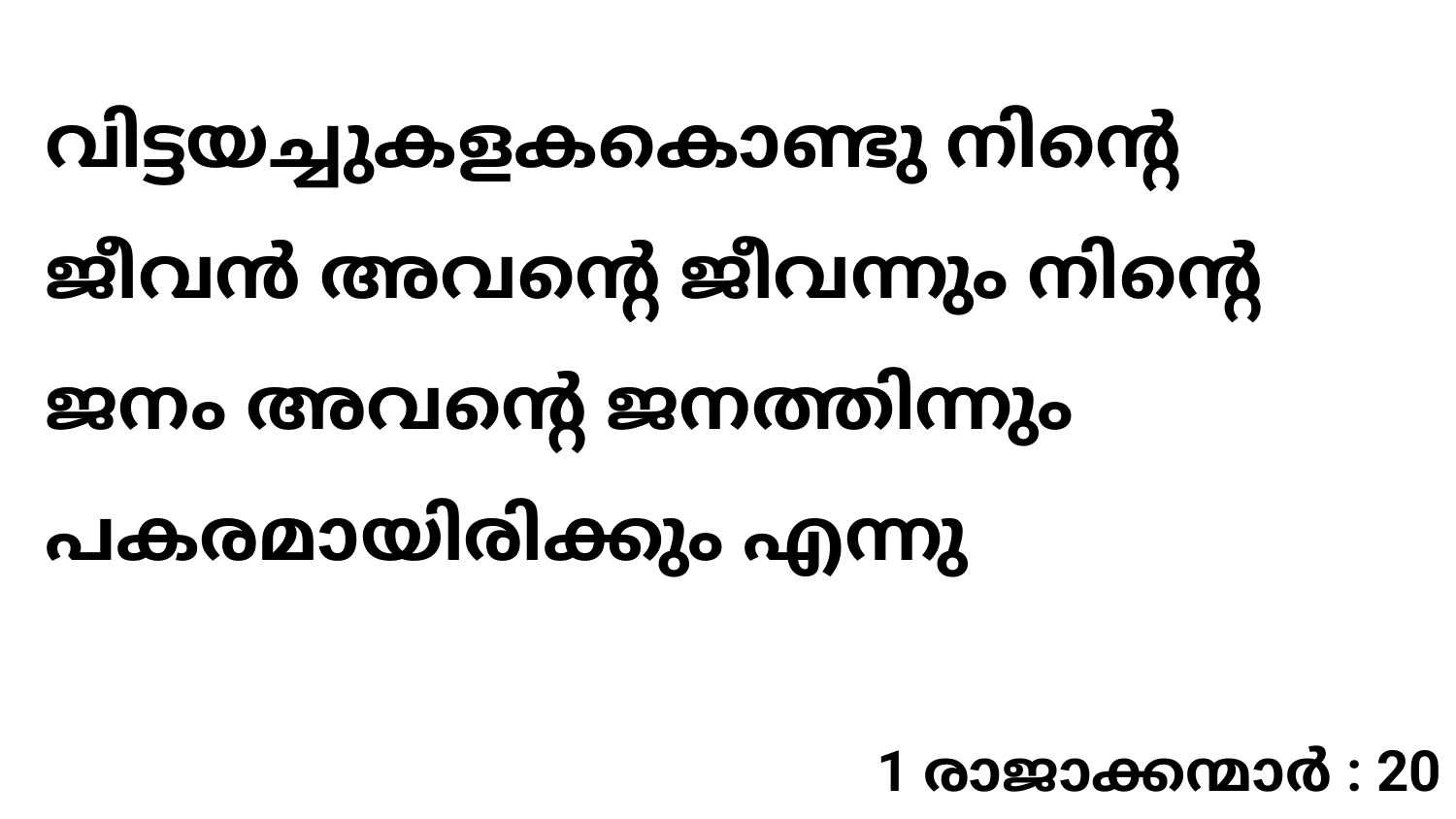

വിട്ടയച്ചുകളകകൊണ്ടു നിന്റെ ജീവൻ അവന്റെ ജീവന്നും നിന്റെ ജനം അവന്റെ ജനത്തിന്നും പകരമായിരിക്കും എന്നു
1 രാജാക്കന്മാർ : 20